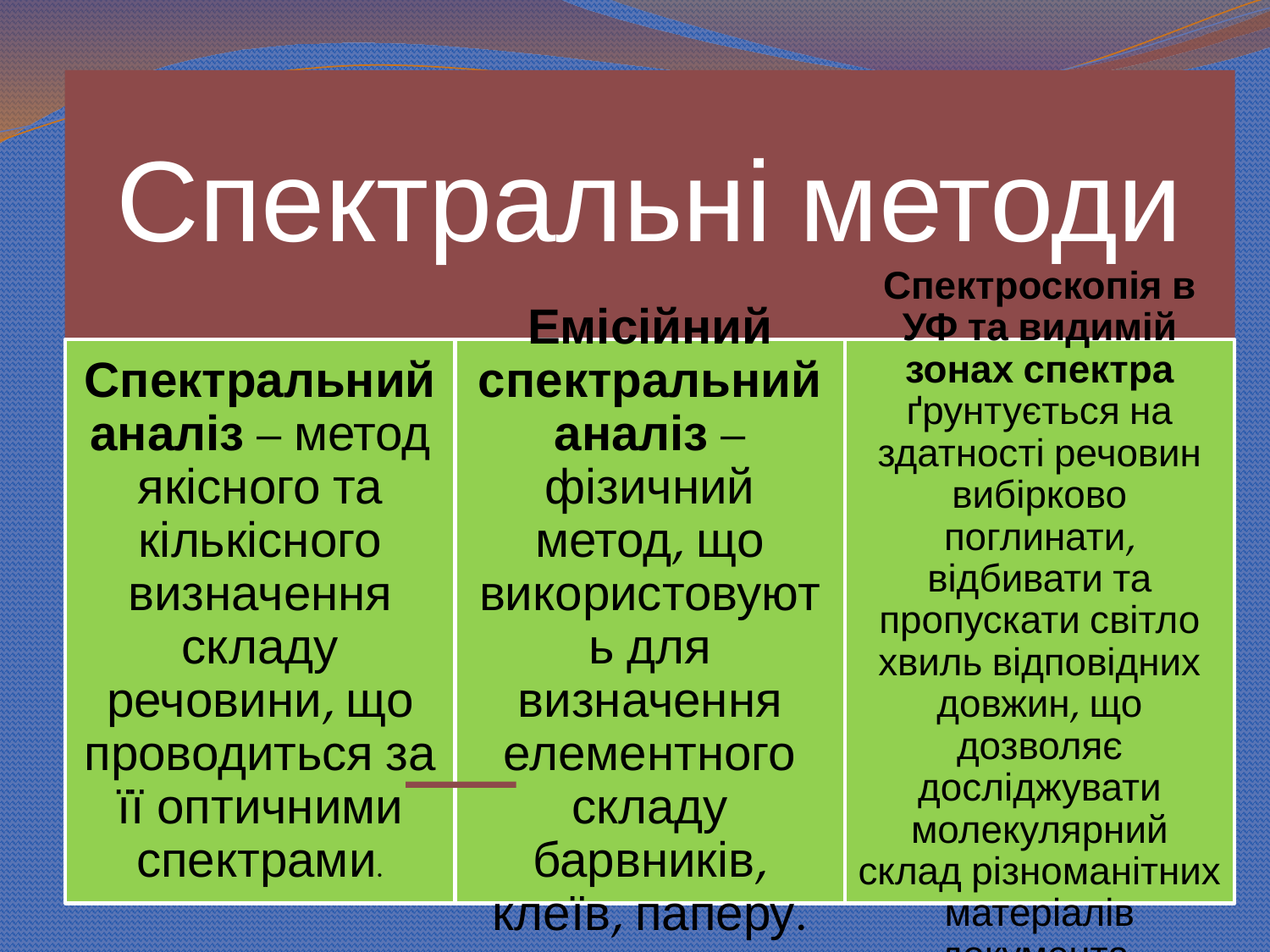

Спектральні методи
Спектральний аналіз – метод якісного та кількісного визначення складу речовини, що проводиться за її оптичними спектрами.
Емісійний спектральний аналіз – фізичний метод, що використовують для визначення елементного складу барвників, клеїв, паперу.
Спектроскопія в УФ та видимій зонах спектра ґрунтується на здатності речовин вибірково поглинати, відбивати та пропускати світло хвиль відповідних довжин, що дозволяє досліджувати молекулярний склад різноманітних матеріалів документа.